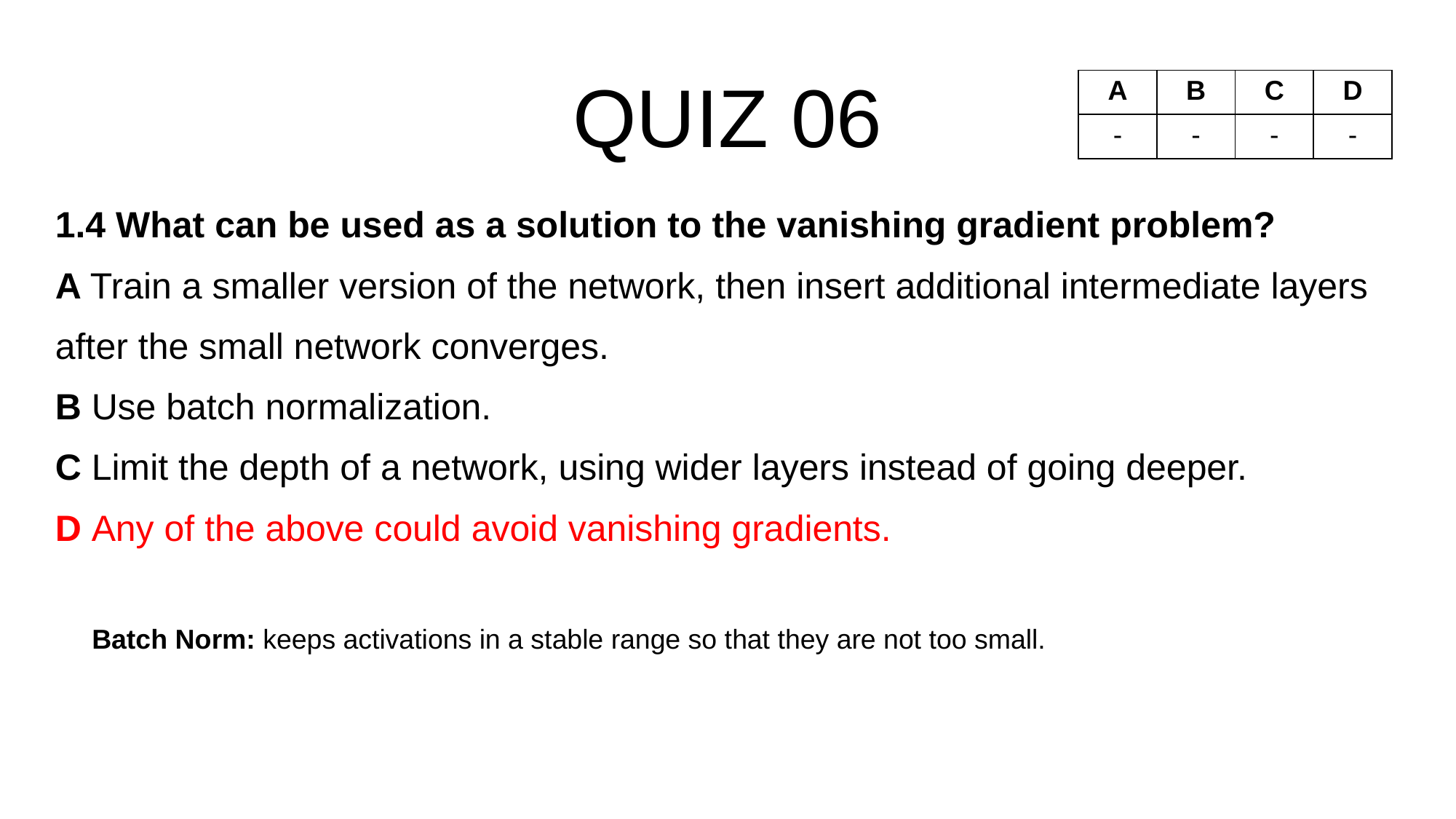

QUIZ 06
| A | B | C | D |
| --- | --- | --- | --- |
| - | - | - | - |
1.4 What can be used as a solution to the vanishing gradient problem?
A Train a smaller version of the network, then insert additional intermediate layers after the small network converges.
B Use batch normalization.
C Limit the depth of a network, using wider layers instead of going deeper.
D Any of the above could avoid vanishing gradients.
Batch Norm: keeps activations in a stable range so that they are not too small.